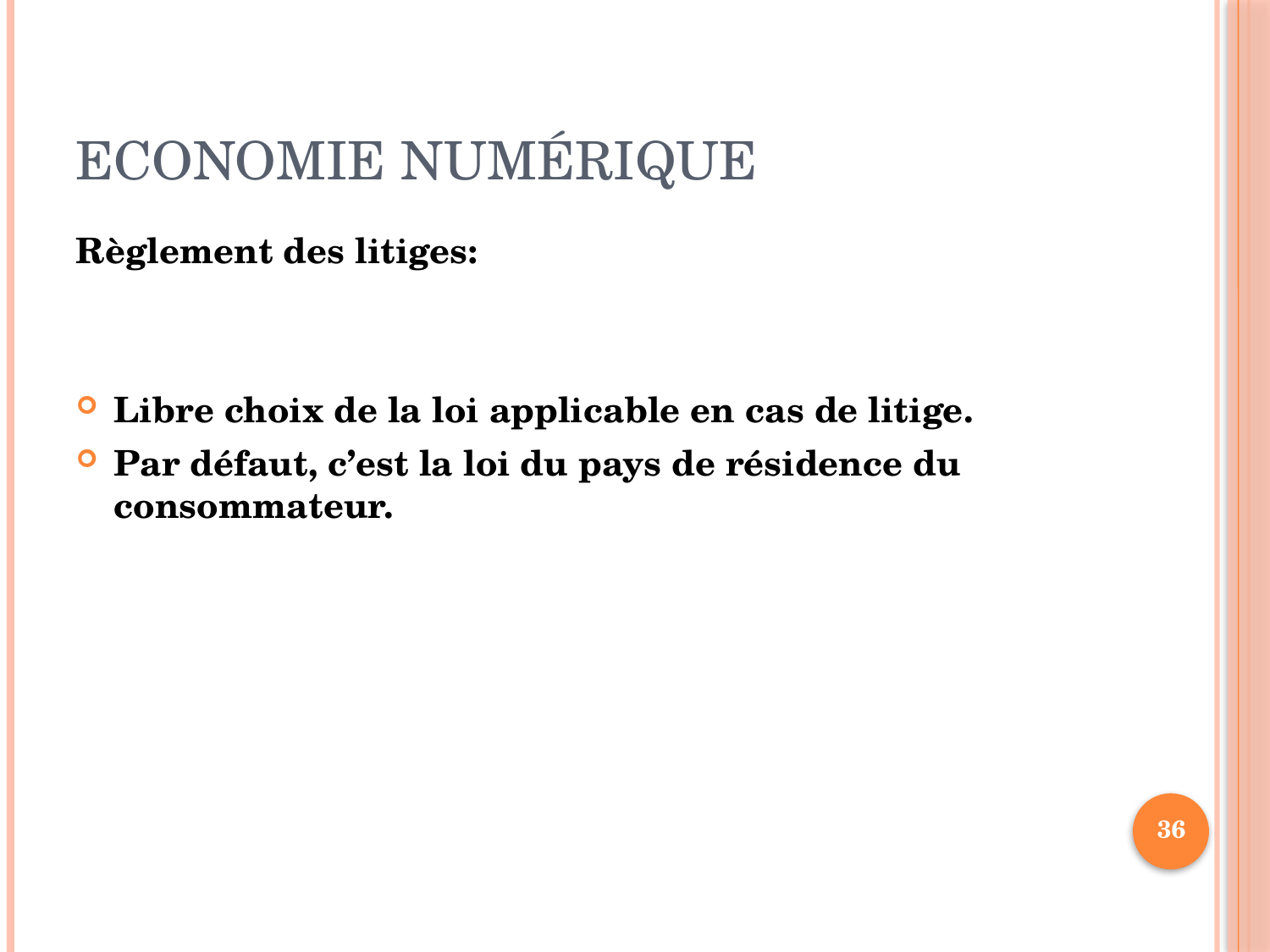

# Economie Numérique
Règlement des litiges:

Libre choix de la loi applicable en cas de litige.
Par défaut, c’est la loi du pays de résidence du consommateur.

36